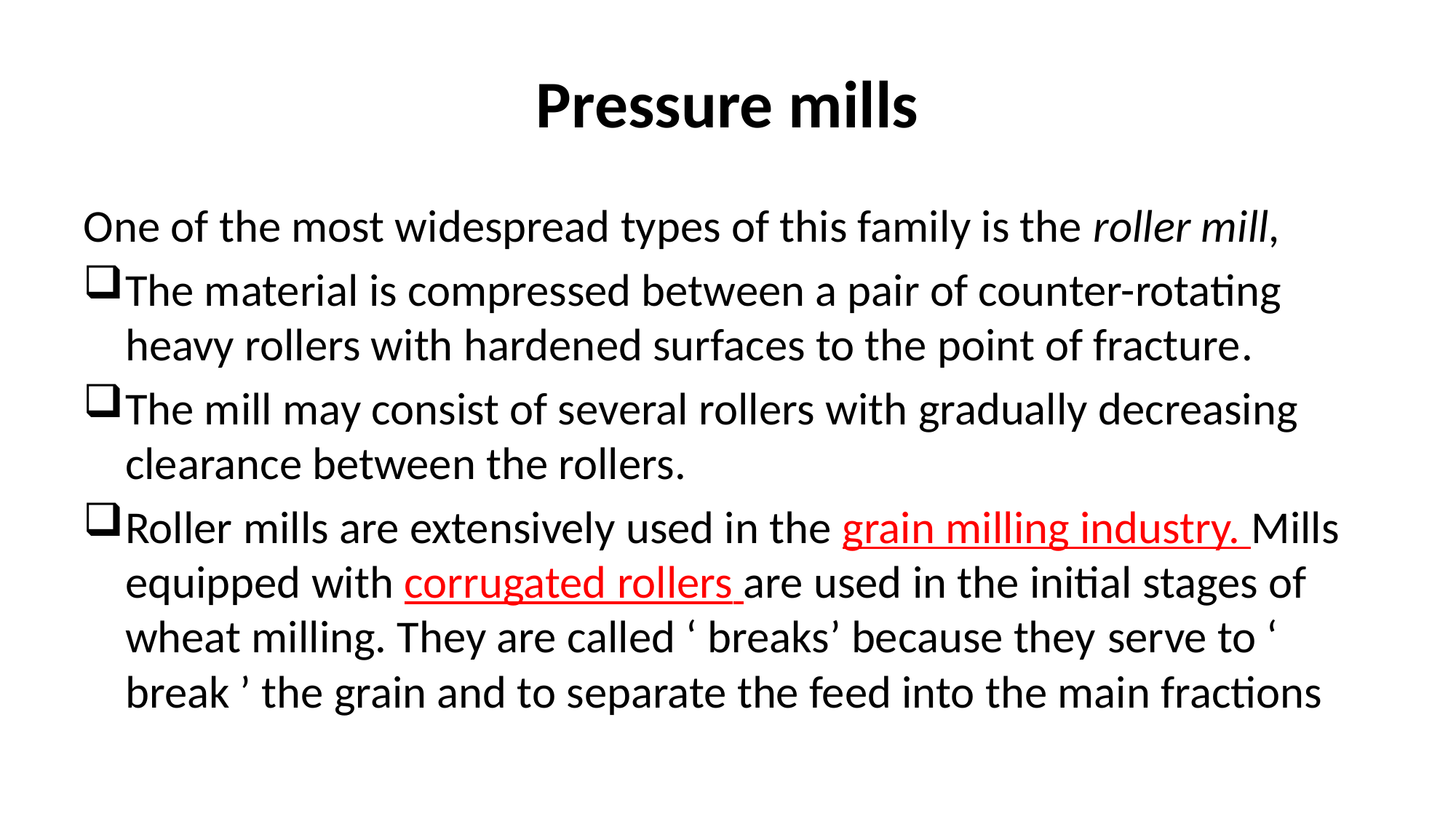

# Pressure mills
One of the most widespread types of this family is the roller mill,
The material is compressed between a pair of counter-rotating heavy rollers with hardened surfaces to the point of fracture.
The mill may consist of several rollers with gradually decreasing clearance between the rollers.
Roller mills are extensively used in the grain milling industry. Mills equipped with corrugated rollers are used in the initial stages of wheat milling. They are called ‘ breaks’ because they serve to ‘ break ’ the grain and to separate the feed into the main fractions